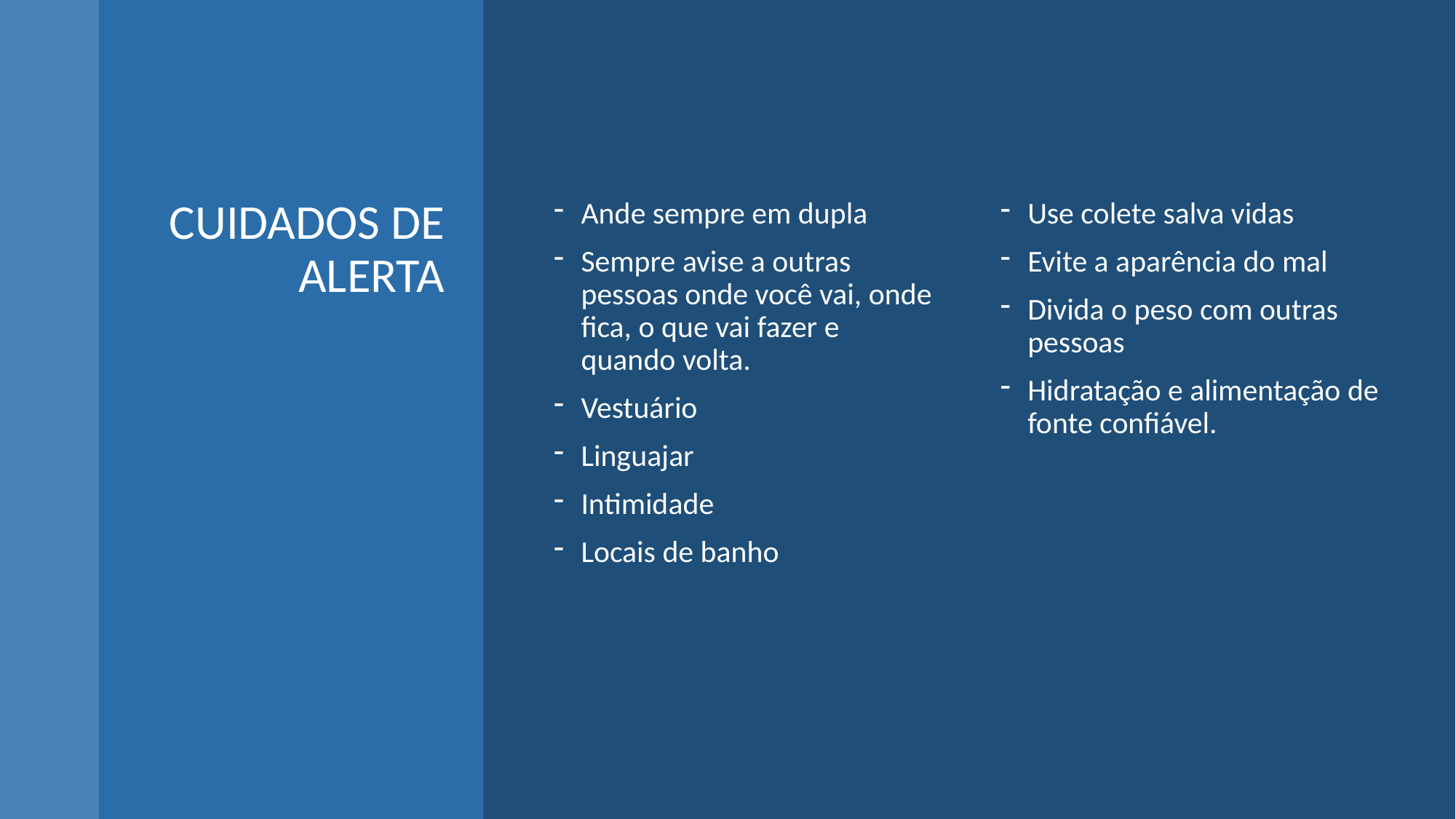

# CUIDADOS DE ALERTA
Ande sempre em dupla
Sempre avise a outras pessoas onde você vai, onde fica, o que vai fazer e quando volta.
Vestuário
Linguajar
Intimidade
Locais de banho
Use colete salva vidas
Evite a aparência do mal
Divida o peso com outras pessoas
Hidratação e alimentação de fonte confiável.